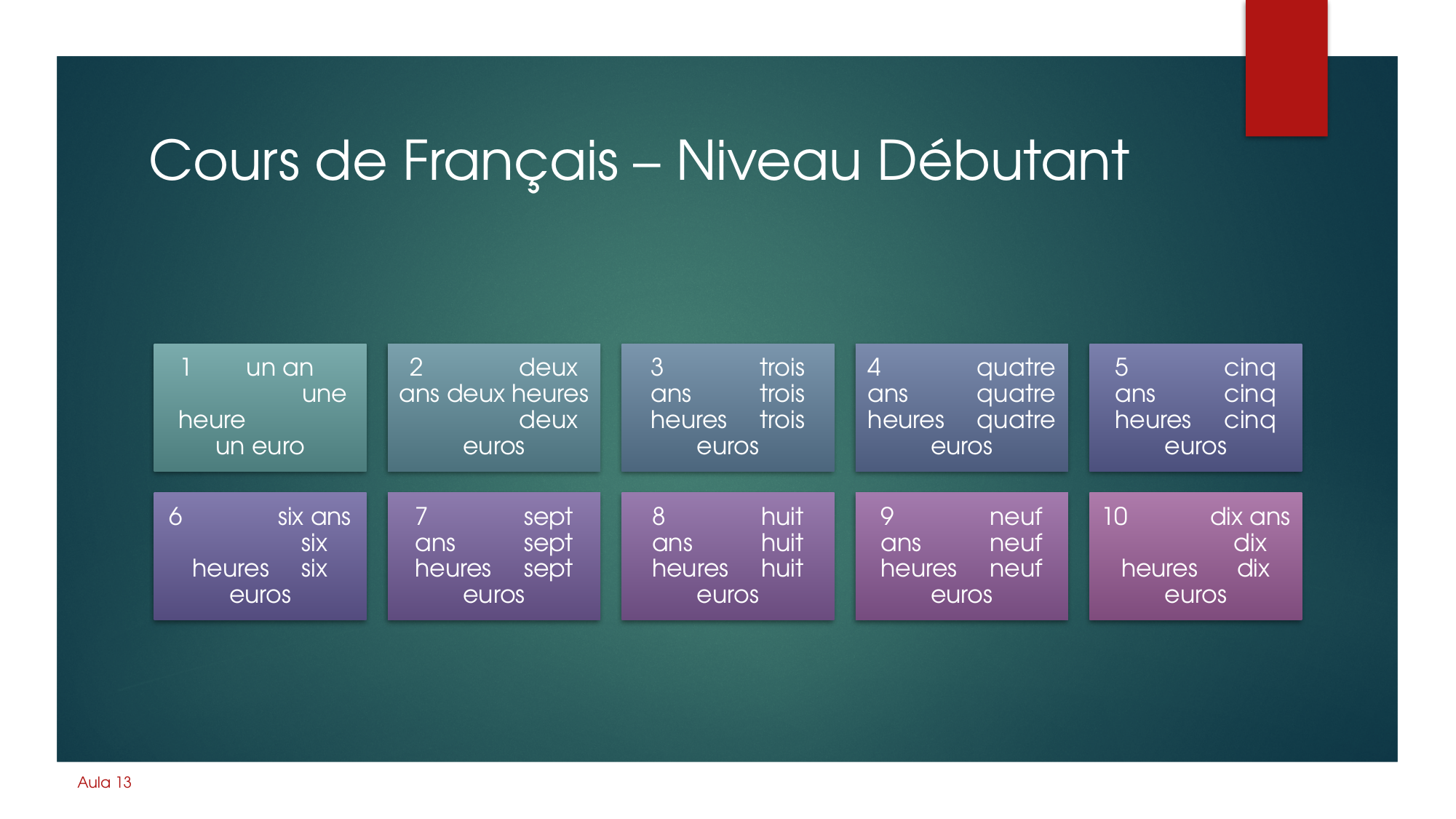

# Cours de Français – Niveau Débutant
1        un an    	   une heure	         un euro
2	deux ans deux heures	deux euros
3	trois ans	trois heures	trois euros
4	quatre ans	quatre heures	quatre euros
5	cinq ans	cinq heures	cinq euros
6	six ans	six heures	six euros
7	sept ans	sept heures	sept euros
8	huit ans	huit heures	huit euros
9	neuf ans	neuf heures	neuf euros
10	dix ans	dix heures	 dix euros
Aula 13